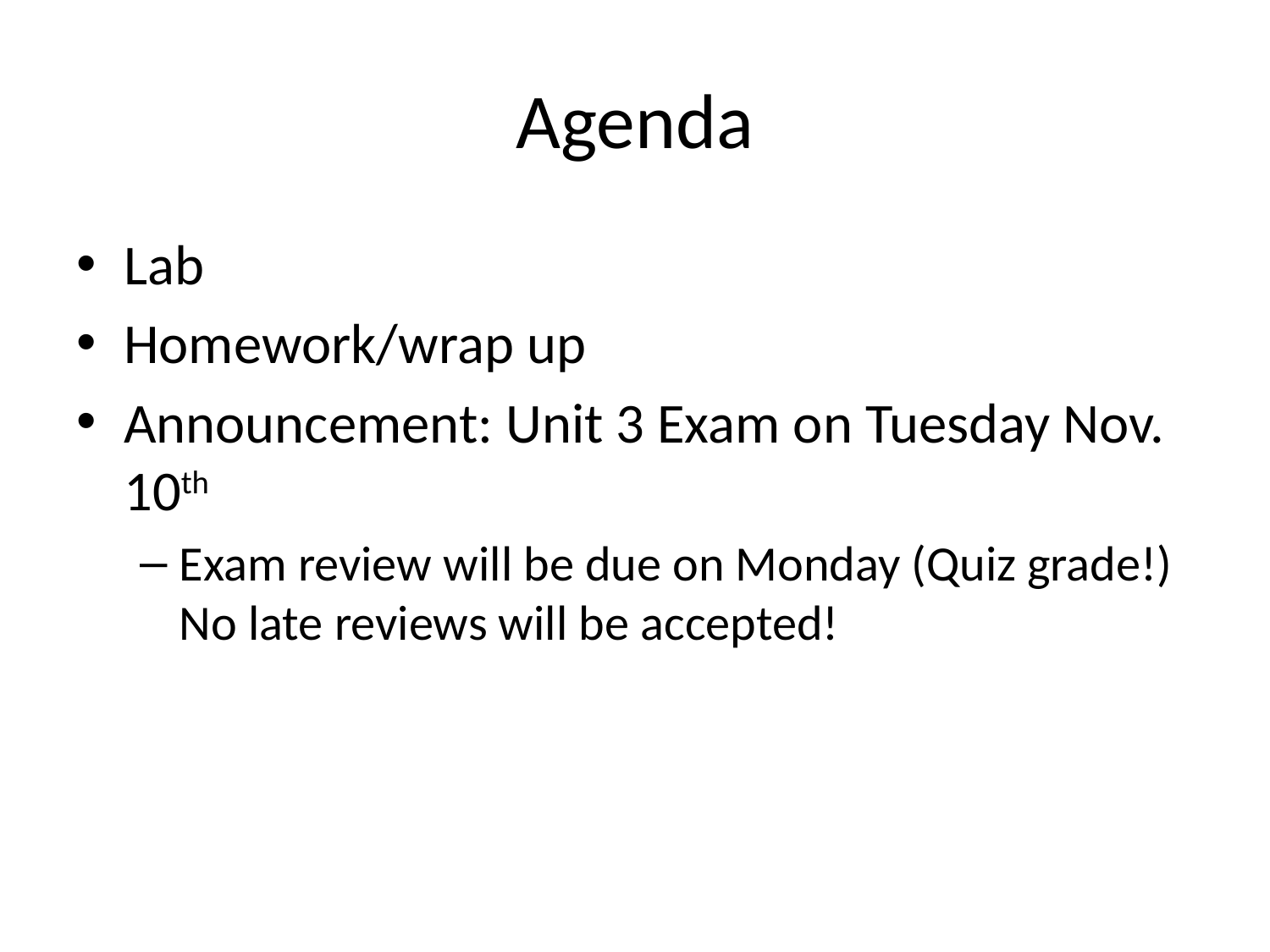

# Agenda
Lab
Homework/wrap up
Announcement: Unit 3 Exam on Tuesday Nov. 10th
Exam review will be due on Monday (Quiz grade!) No late reviews will be accepted!